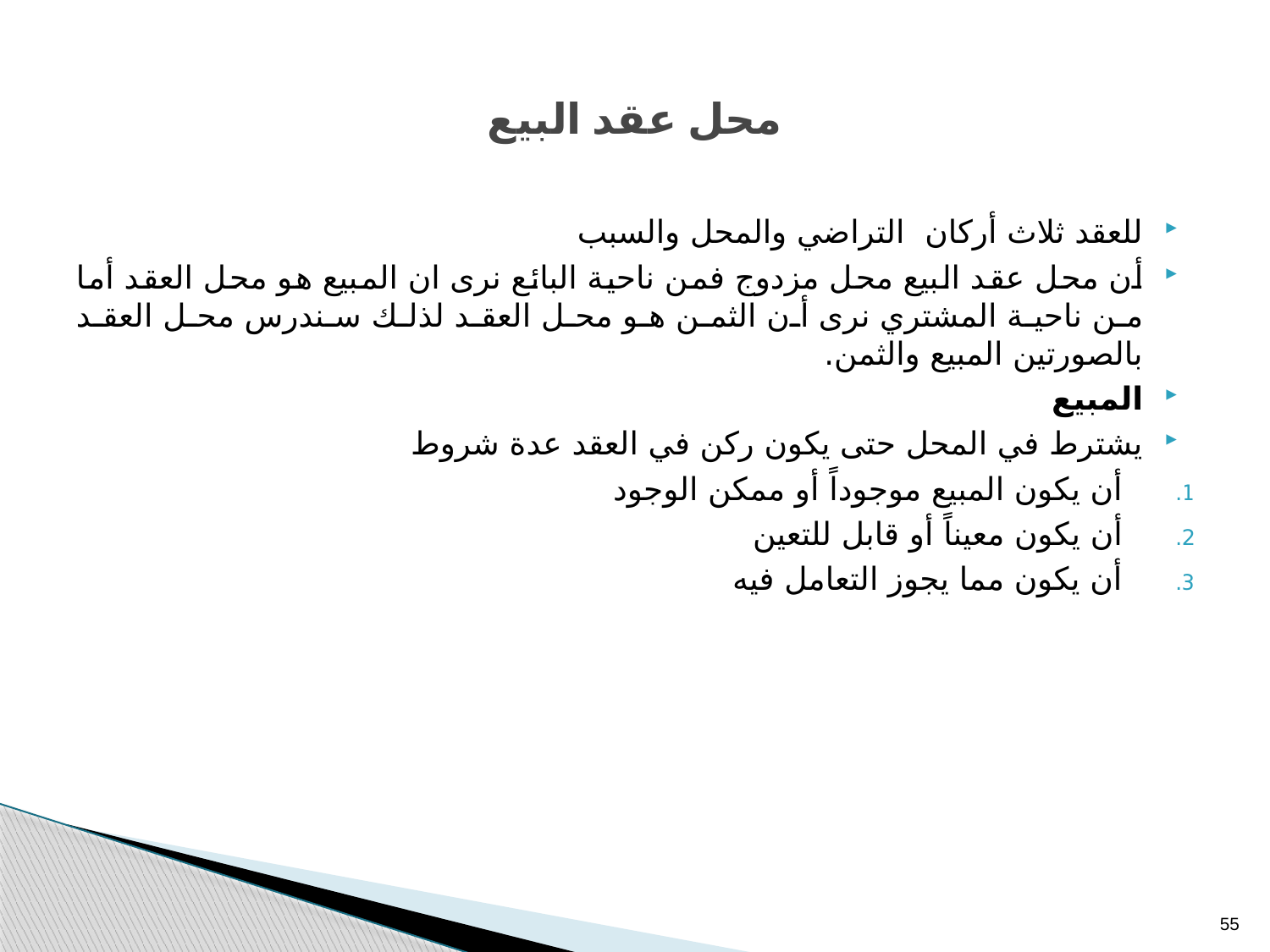

# محل عقد البيع
للعقد ثلاث أركان  التراضي والمحل والسبب
أن محل عقد البيع محل مزدوج فمن ناحية البائع نرى ان المبيع هو محل العقد أما من ناحية المشتري نرى أن الثمن هو محل العقد لذلك سندرس محل العقد بالصورتين المبيع والثمن.
المبيع
يشترط في المحل حتى يكون ركن في العقد عدة شروط
أن يكون المبيع موجوداً أو ممكن الوجود
أن يكون معيناً أو قابل للتعين
أن يكون مما يجوز التعامل فيه

55